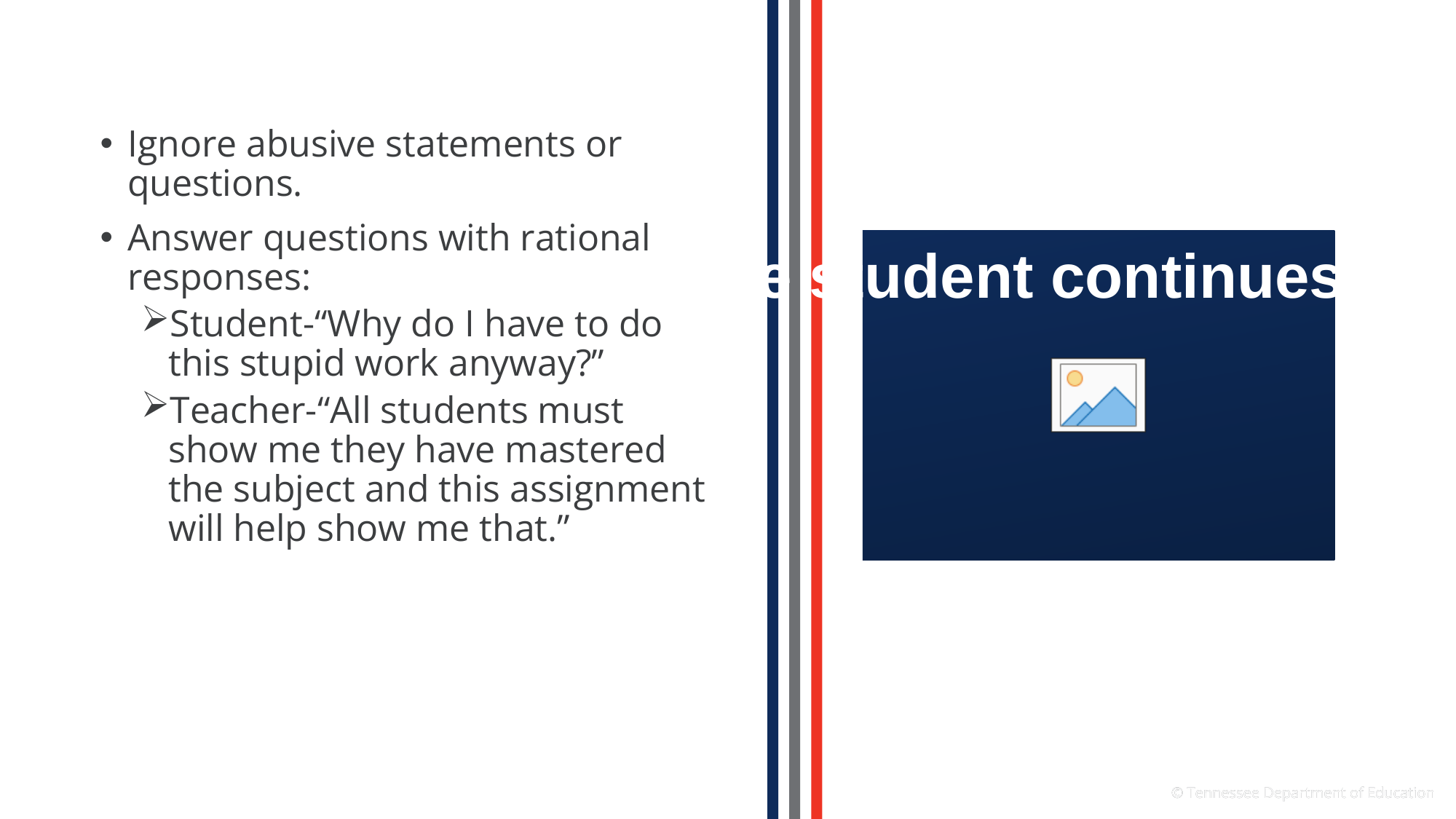

#
Ignore abusive statements or questions.
Answer questions with rational responses:
Student-“Why do I have to do this stupid work anyway?”
Teacher-“All students must show me they have mastered the subject and this assignment will help show me that.”

What if the student continues to escalate?